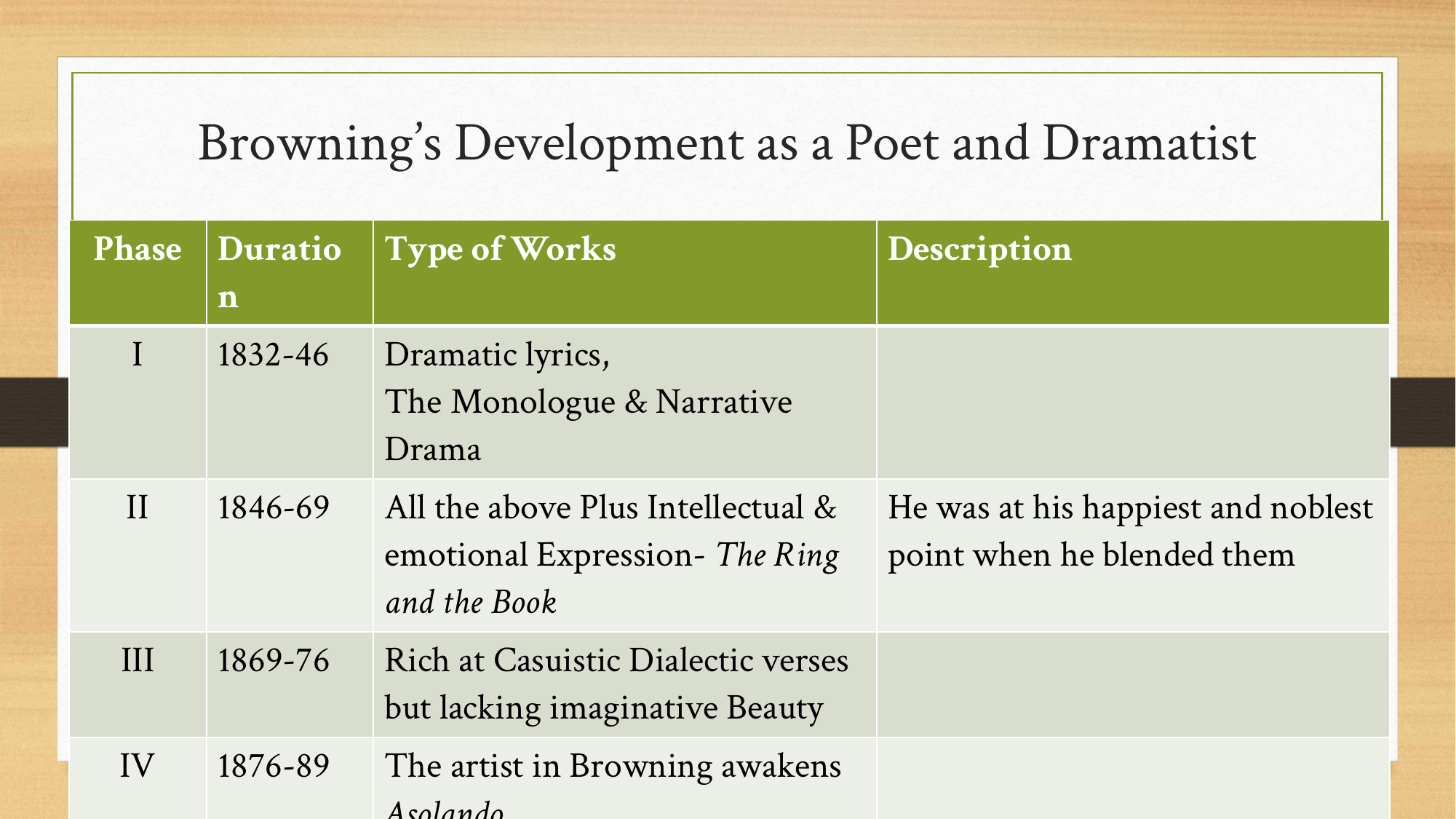

# Browning’s Development as a Poet and Dramatist
| Phase | Duration | Type of Works | Description |
| --- | --- | --- | --- |
| I | 1832-46 | Dramatic lyrics, The Monologue & Narrative Drama |  |
| II | 1846-69 | All the above Plus Intellectual & emotional Expression- The Ring and the Book | He was at his happiest and noblest point when he blended them |
| III | 1869-76 | Rich at Casuistic Dialectic verses but lacking imaginative Beauty |  |
| IV | 1876-89 | The artist in Browning awakens Asolando |  |